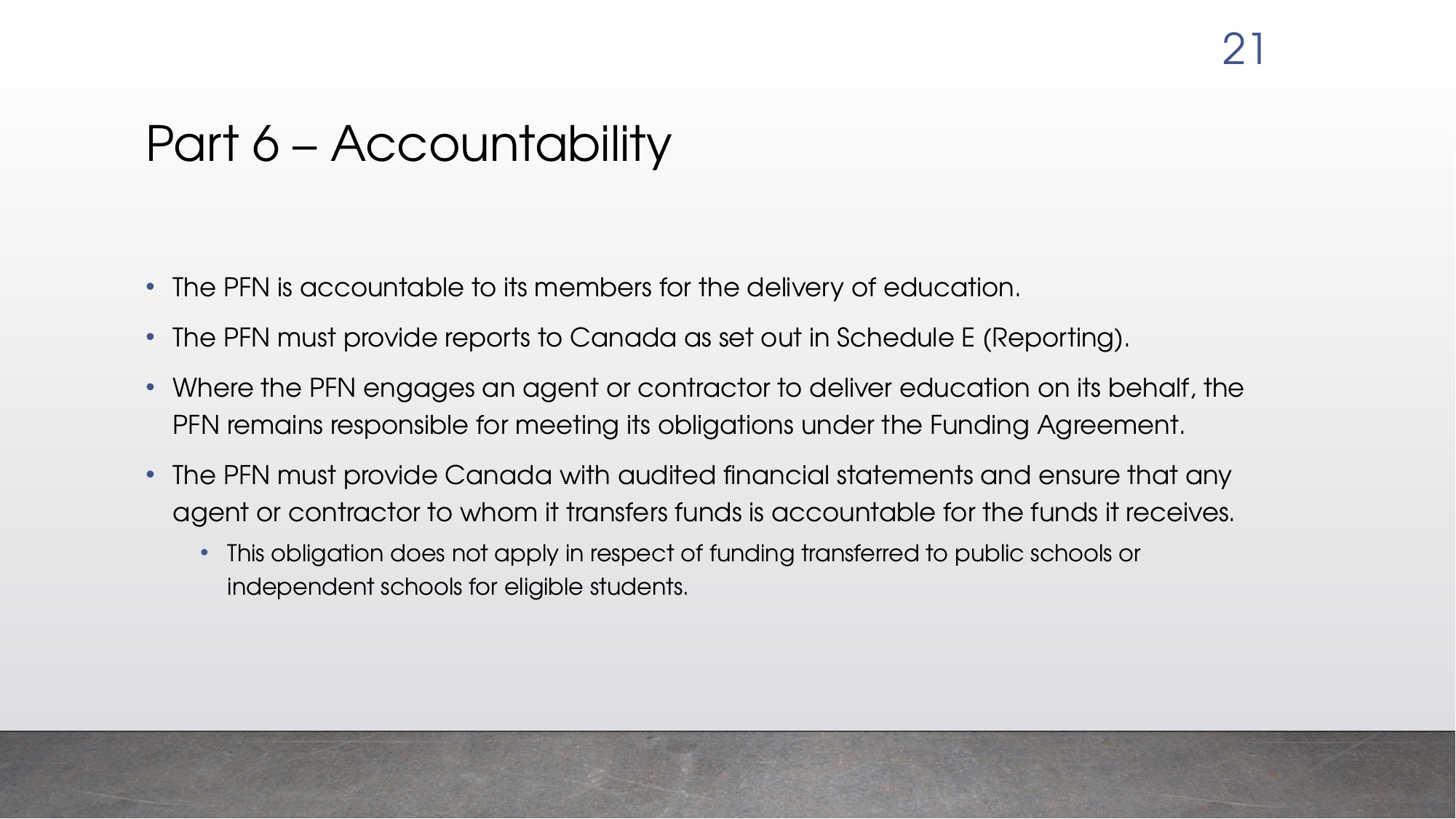

21
# Part 6 – Accountability
The PFN is accountable to its members for the delivery of education.
The PFN must provide reports to Canada as set out in Schedule E (Reporting).
Where the PFN engages an agent or contractor to deliver education on its behalf, the PFN remains responsible for meeting its obligations under the Funding Agreement.
The PFN must provide Canada with audited financial statements and ensure that any agent or contractor to whom it transfers funds is accountable for the funds it receives.
This obligation does not apply in respect of funding transferred to public schools or independent schools for eligible students.